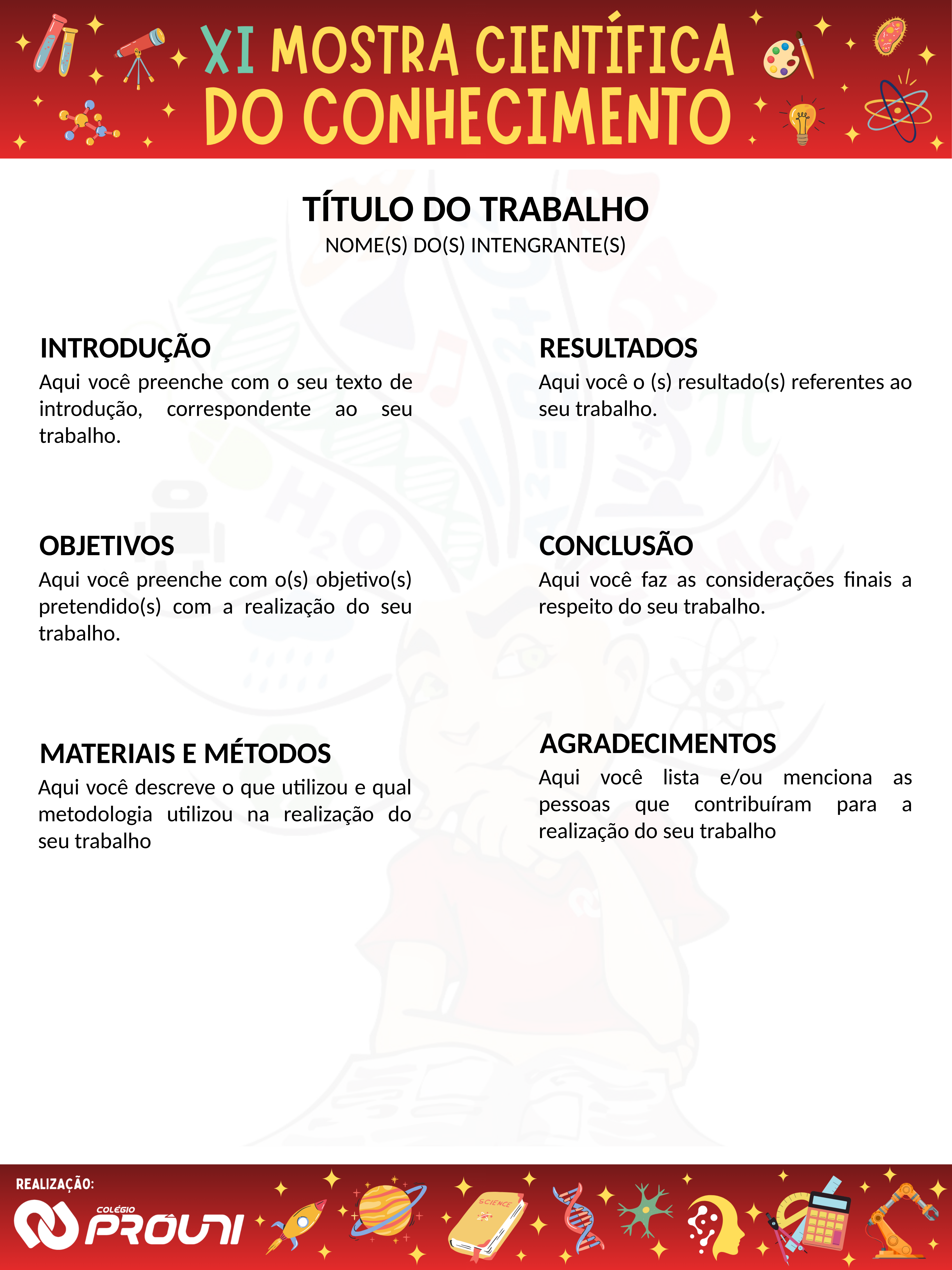

TÍTULO DO TRABALHO
NOME(S) DO(S) INTENGRANTE(S)
INTRODUÇÃO
RESULTADOS
Aqui você preenche com o seu texto de introdução, correspondente ao seu trabalho.
Aqui você o (s) resultado(s) referentes ao seu trabalho.
OBJETIVOS
CONCLUSÃO
Aqui você preenche com o(s) objetivo(s) pretendido(s) com a realização do seu trabalho.
Aqui você faz as considerações finais a respeito do seu trabalho.
AGRADECIMENTOS
MATERIAIS E MÉTODOS
Aqui você lista e/ou menciona as pessoas que contribuíram para a realização do seu trabalho
Aqui você descreve o que utilizou e qual metodologia utilizou na realização do seu trabalho